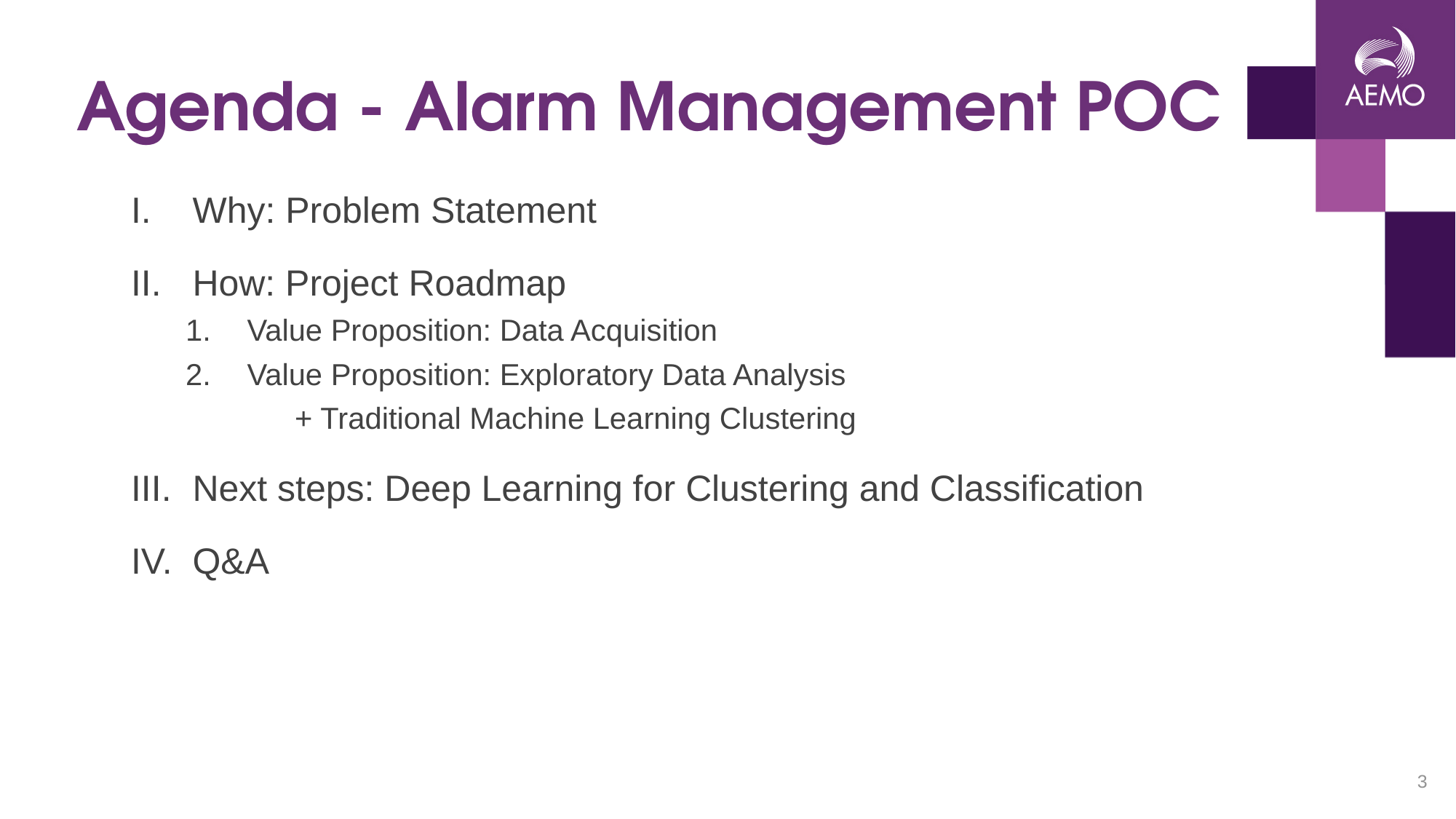

# Agenda - Alarm Management POC
Why: Problem Statement
How: Project Roadmap
Value Proposition: Data Acquisition
Value Proposition: Exploratory Data Analysis
	+ Traditional Machine Learning Clustering
Next steps: Deep Learning for Clustering and Classification
Q&A
3